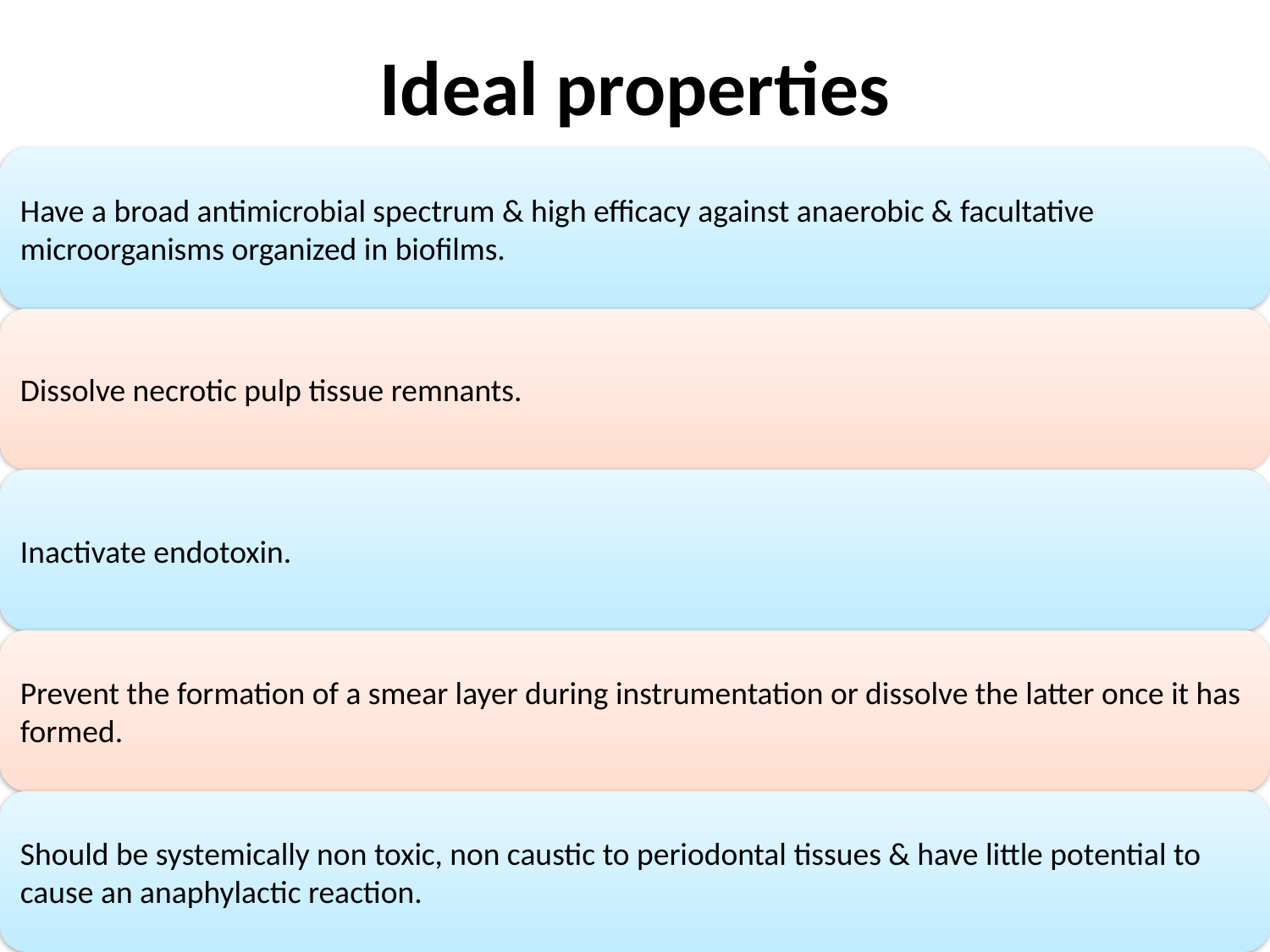

# Ideal properties
Have a broad antimicrobial spectrum & high efficacy against anaerobic & facultative microorganisms organized in biofilms.
Dissolve necrotic pulp tissue remnants.
Inactivate endotoxin.
Prevent the formation of a smear layer during instrumentation or dissolve the latter once it has formed.
Should be systemically non toxic, non caustic to periodontal tissues & have little potential to cause an anaphylactic reaction.